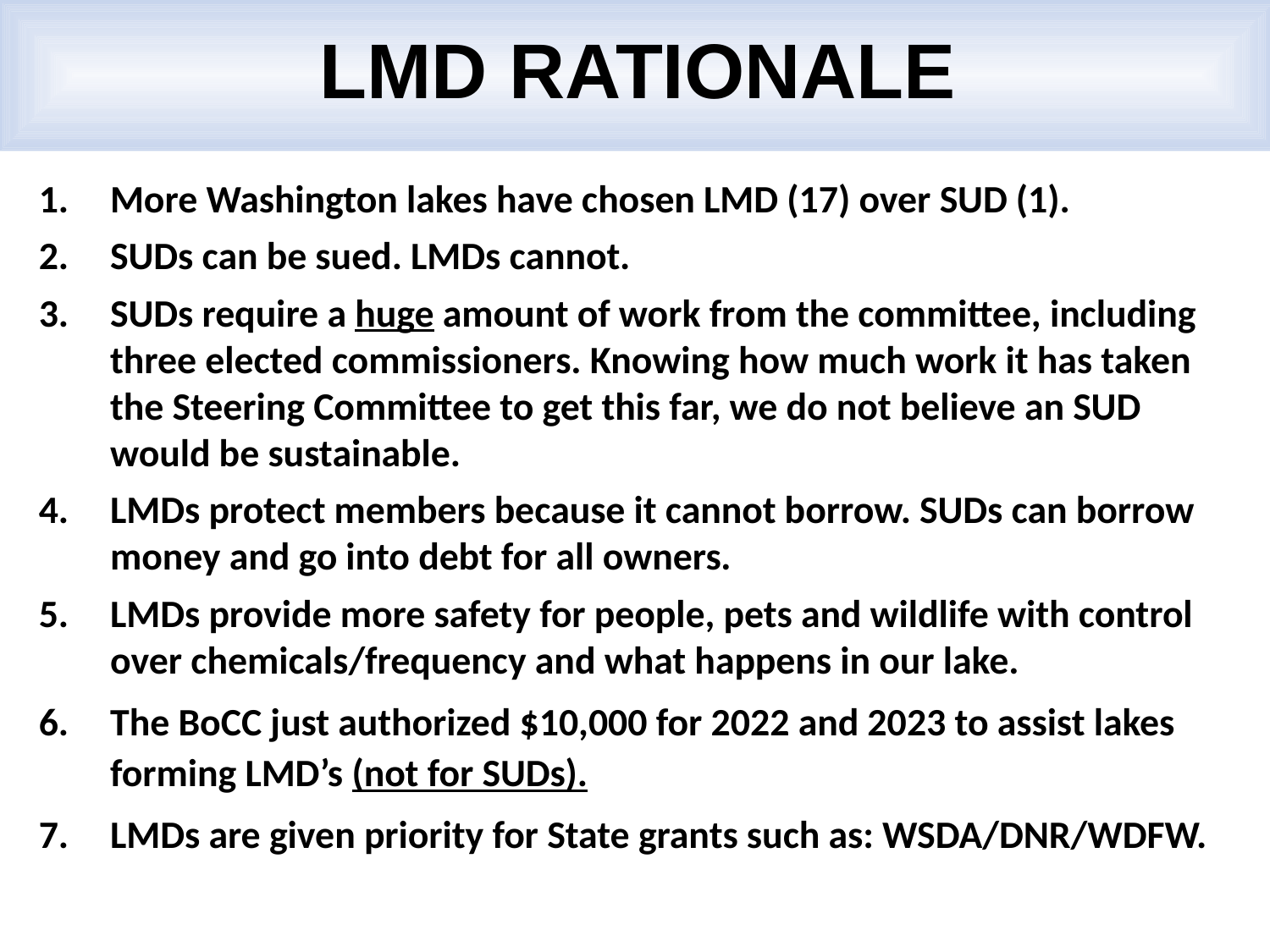

LMD RATIONALE
More Washington lakes have chosen LMD (17) over SUD (1).
SUDs can be sued. LMDs cannot.
SUDs require a huge amount of work from the committee, including three elected commissioners. Knowing how much work it has taken the Steering Committee to get this far, we do not believe an SUD would be sustainable.
LMDs protect members because it cannot borrow. SUDs can borrow money and go into debt for all owners.
LMDs provide more safety for people, pets and wildlife with control over chemicals/frequency and what happens in our lake.
The BoCC just authorized $10,000 for 2022 and 2023 to assist lakes forming LMD’s (not for SUDs).
LMDs are given priority for State grants such as: WSDA/DNR/WDFW.